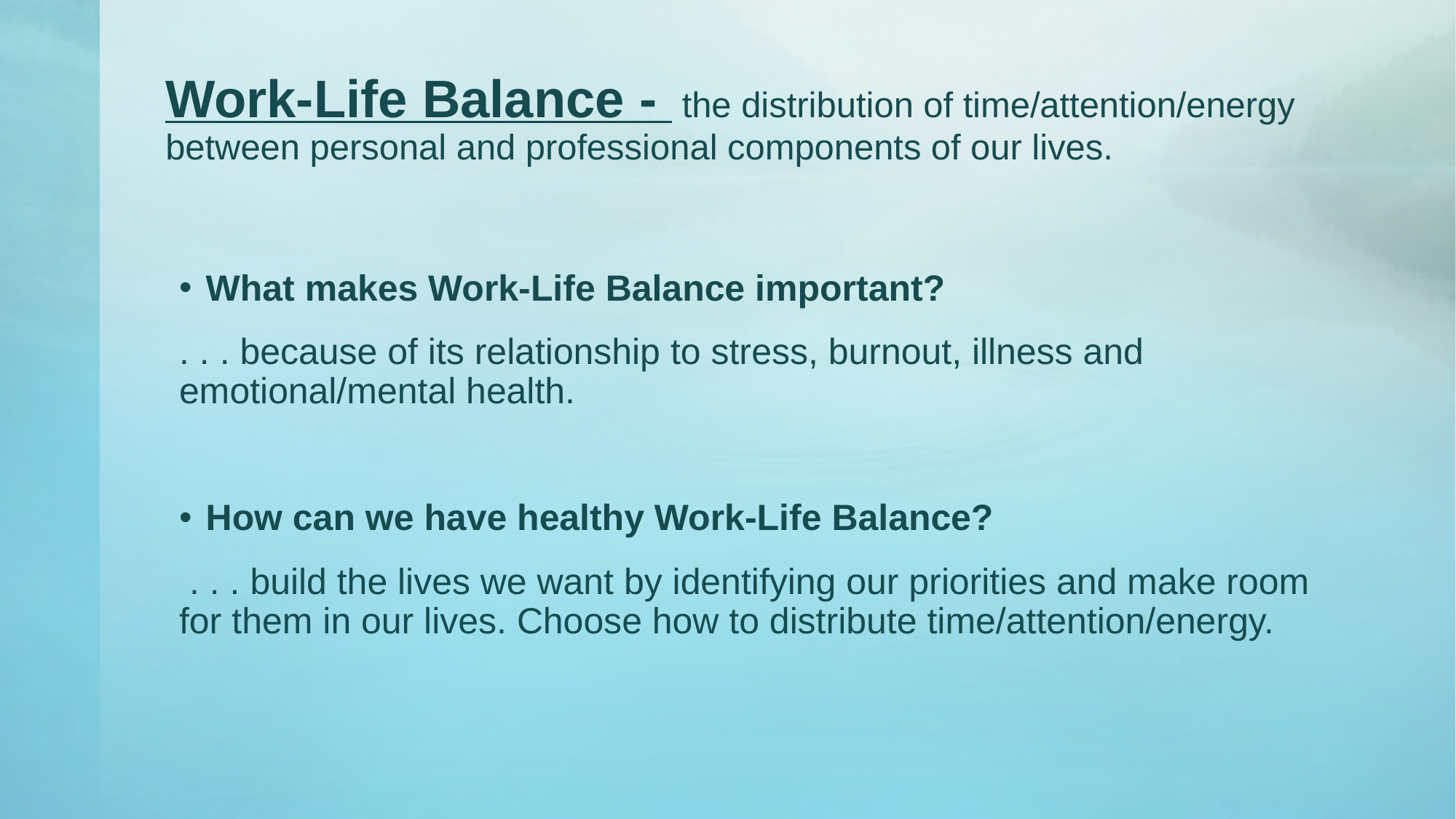

# Work-Life Balance -  the distribution of time/attention/energy between personal and professional components of our lives.
What makes Work-Life Balance important?
. . . because of its relationship to stress, burnout, illness and emotional/mental health.

How can we have healthy Work-Life Balance?
 . . . build the lives we want by identifying our priorities and make room for them in our lives. Choose how to distribute time/attention/energy.